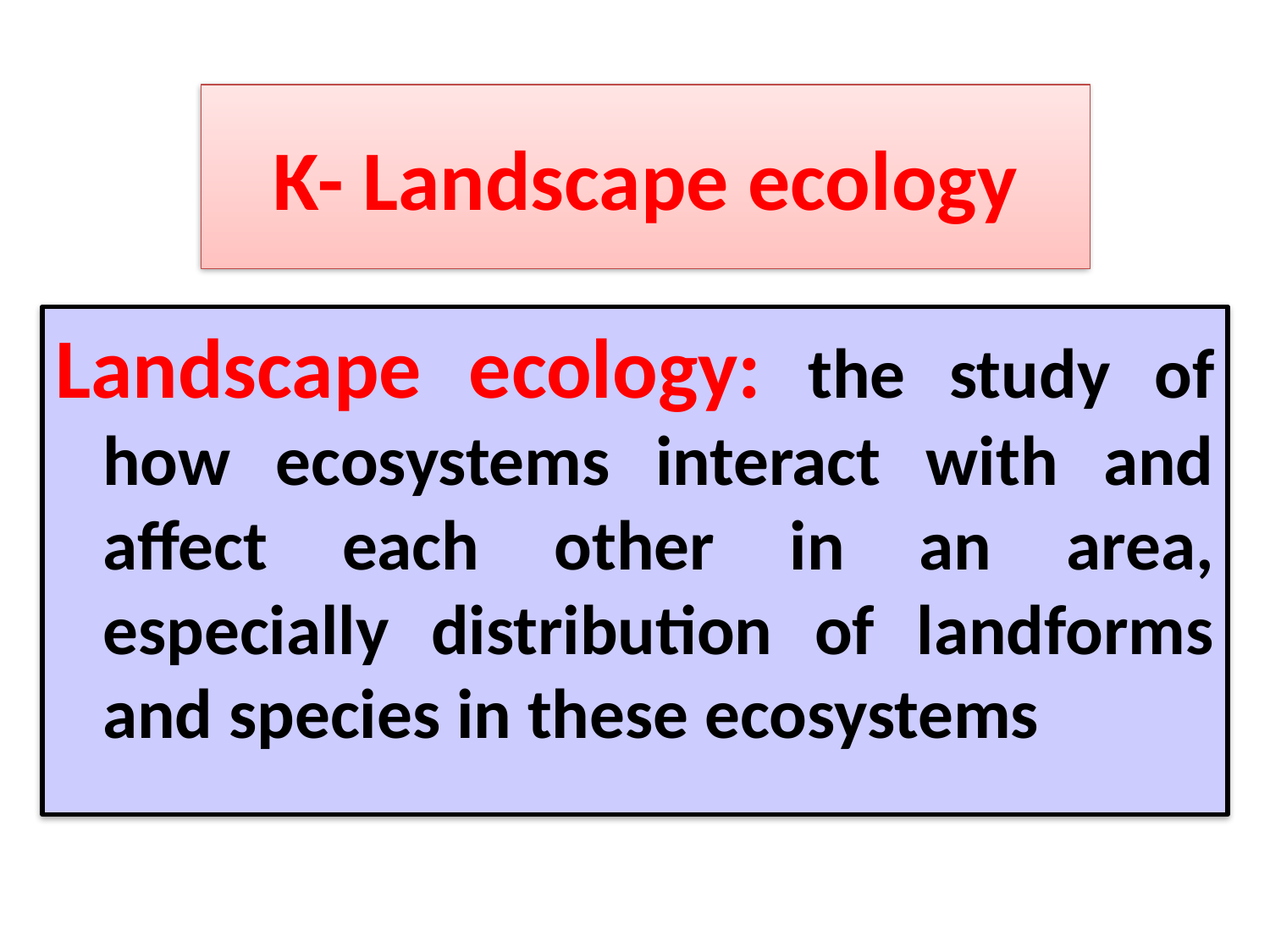

# K- Landscape ecology
Landscape ecology: the study of how ecosystems interact with and affect each other in an area, especially distribution of landforms and species in these ecosystems